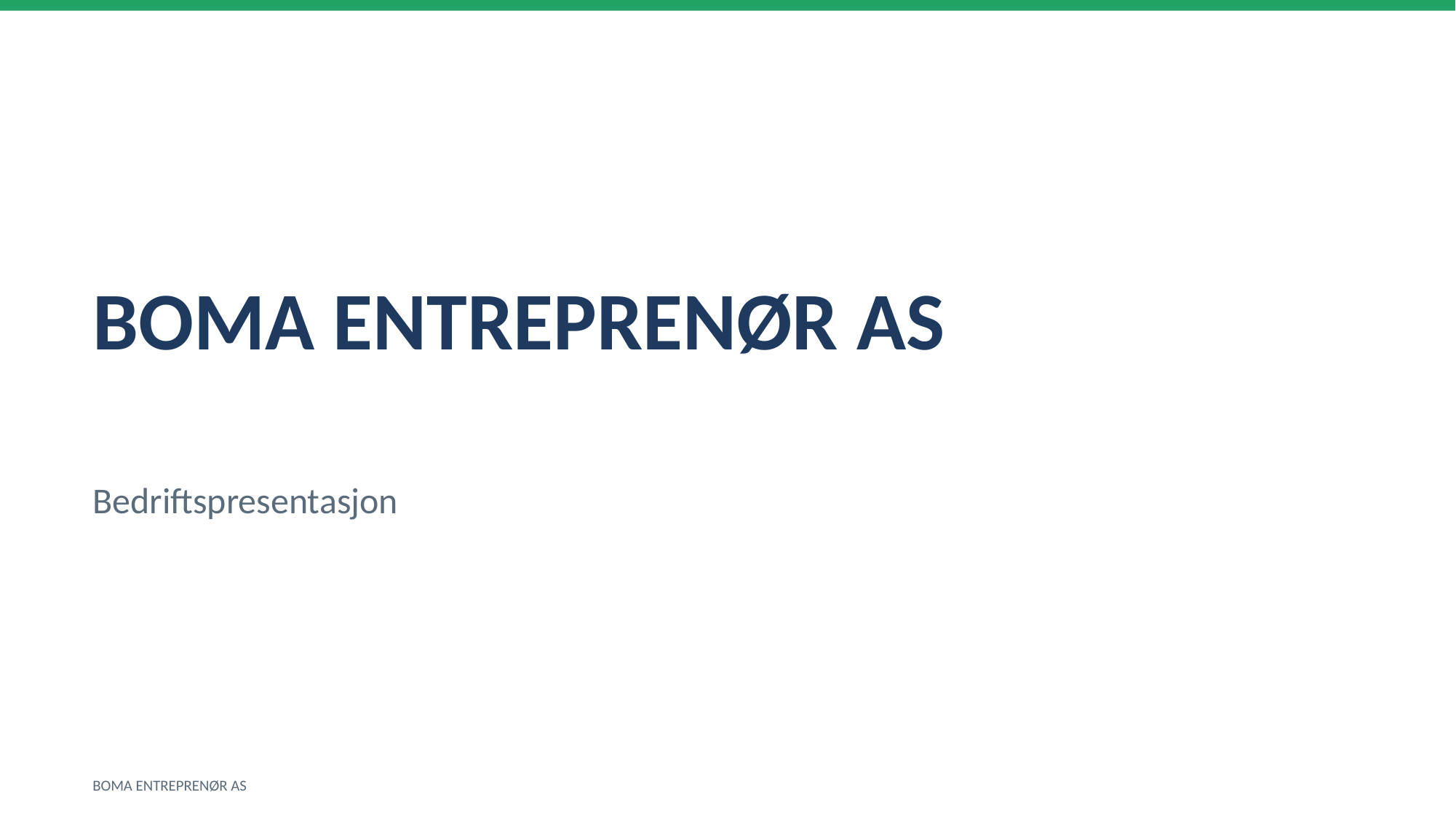

BOMA ENTREPRENØR AS
Bedriftspresentasjon
BOMA ENTREPRENØR AS